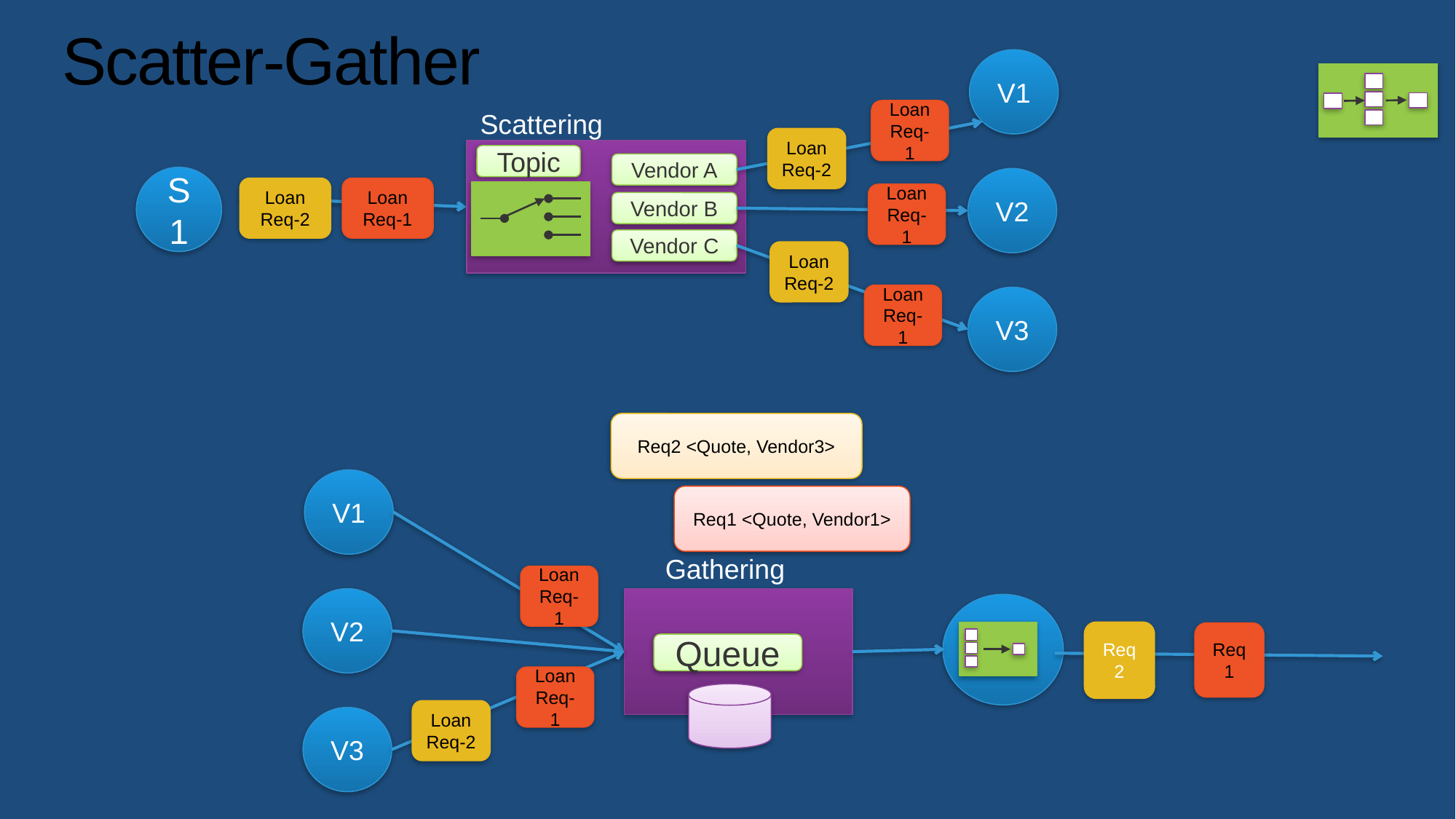

# Scatter-Gather
V1

Loan Req-1
Scattering
Loan Req-2

Topic
Vendor A
S1
V2
Loan Req-2
Loan Req-1

Loan Req-1
Vendor B
Vendor C
Loan Req-2
Loan Req-1
V3
Req2 <Quote, Vendor3>
V1
Req1 <Quote, Vendor1>
Gathering
Loan Req-1
V2

Req2
Req1
Queue
Loan Req-1

Loan Req-2
V3